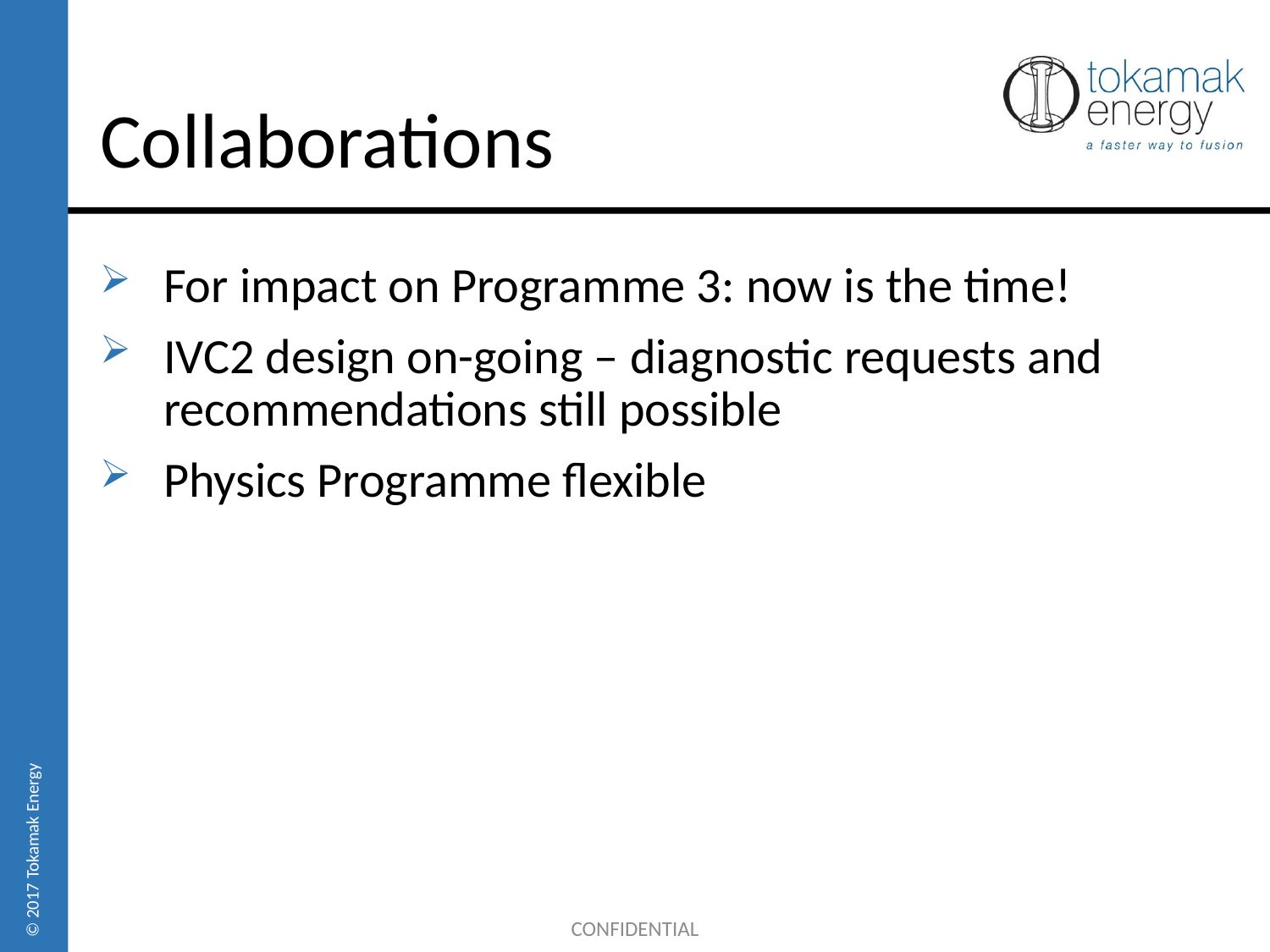

# Collaborations
For impact on Programme 3: now is the time!
IVC2 design on-going – diagnostic requests and recommendations still possible
Physics Programme flexible

CONFIDENTIAL